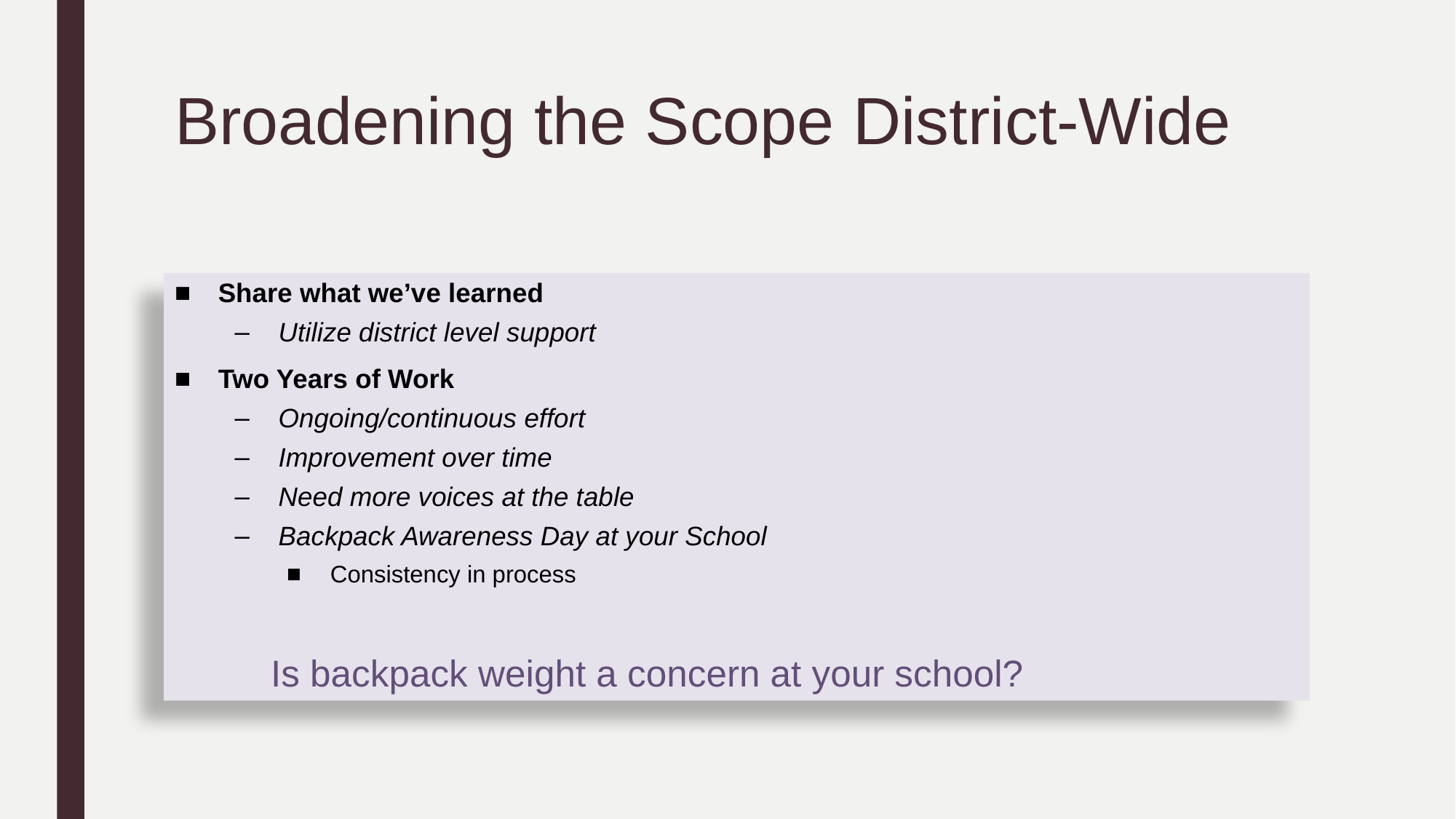

# Broadening the Scope District-Wide
Share what we’ve learned
Utilize district level support
Two Years of Work
Ongoing/continuous effort
Improvement over time
Need more voices at the table
Backpack Awareness Day at your School
Consistency in process

	Is backpack weight a concern at your school?